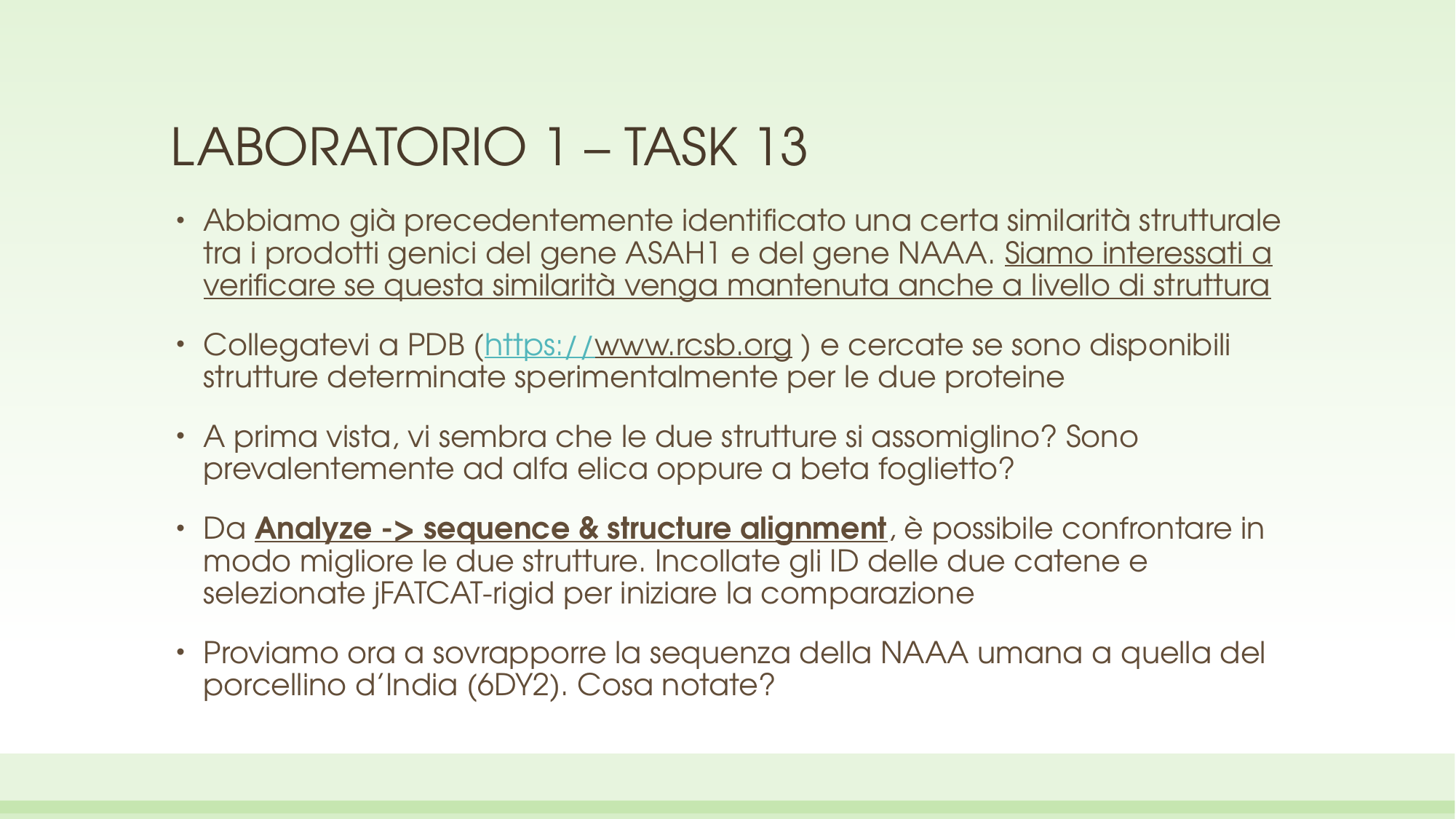

# LABORATORIO 1 – TASK 13
Abbiamo già precedentemente identificato una certa similarità strutturale tra i prodotti genici del gene ASAH1 e del gene NAAA. Siamo interessati a verificare se questa similarità venga mantenuta anche a livello di struttura
Collegatevi a PDB (https://www.rcsb.org ) e cercate se sono disponibili strutture determinate sperimentalmente per le due proteine
A prima vista, vi sembra che le due strutture si assomiglino? Sono prevalentemente ad alfa elica oppure a beta foglietto?
Da Analyze -> sequence & structure alignment, è possibile confrontare in modo migliore le due strutture. Incollate gli ID delle due catene e selezionate jFATCAT-rigid per iniziare la comparazione
Proviamo ora a sovrapporre la sequenza della NAAA umana a quella del porcellino d’India (6DY2). Cosa notate?